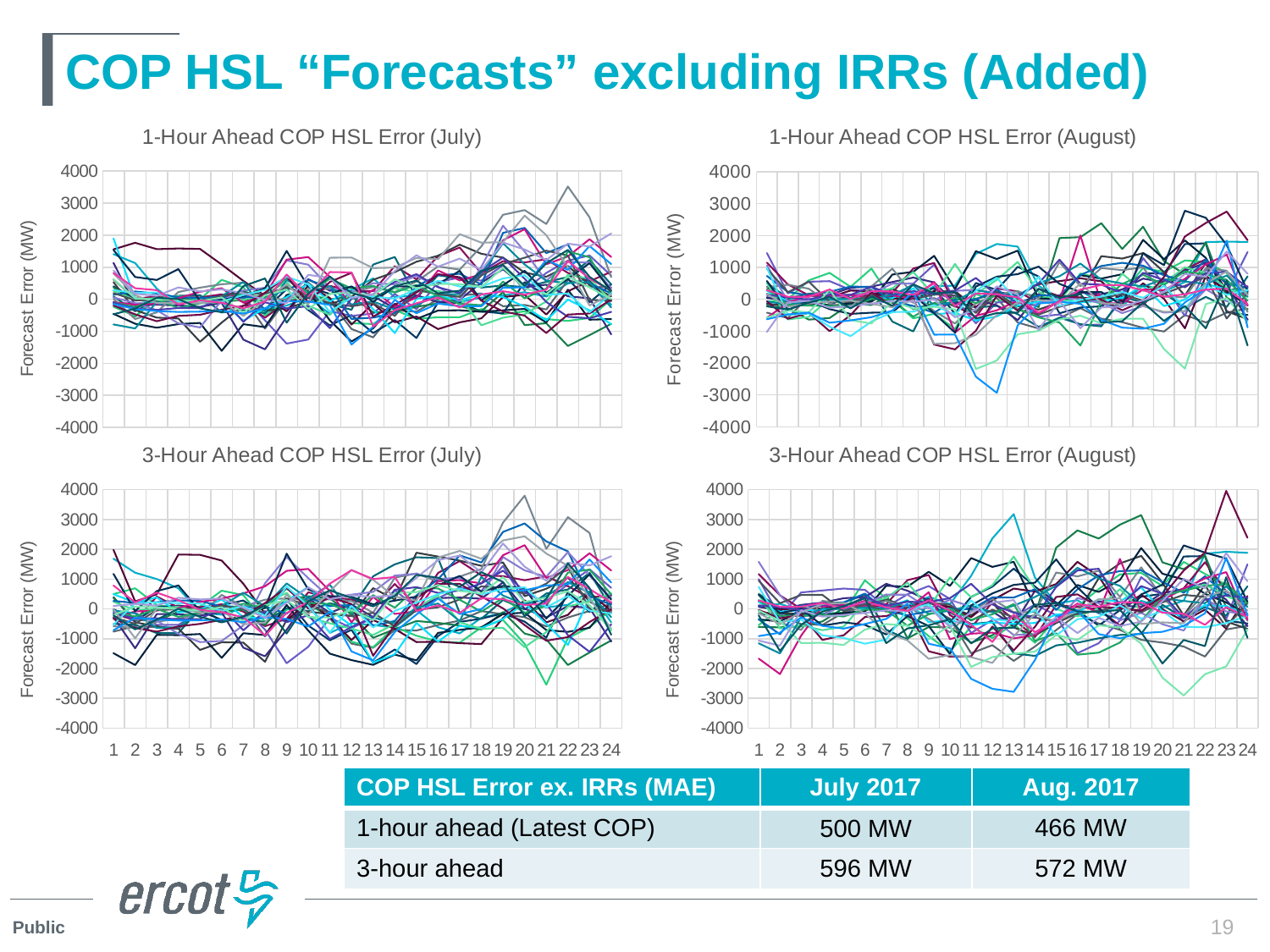

# COP HSL “Forecasts” excluding IRRs (Added)

### Chart: 1-Hour Ahead COP HSL Error (July)

| Category | 8/1/2017 0:00 | 8/2/2017 0:00 | 8/3/2017 0:00 | 8/4/2017 0:00 | 8/5/2017 0:00 | 8/6/2017 0:00 | 8/7/2017 0:00 | 8/8/2017 0:00 | 8/9/2017 0:00 | 8/10/2017 0:00 | 8/11/2017 0:00 | 8/12/2017 0:00 | 8/13/2017 0:00 | 8/14/2017 0:00 | 8/15/2017 0:00 | 8/16/2017 0:00 | 8/17/2017 0:00 | 8/18/2017 0:00 | 8/19/2017 0:00 | 8/20/2017 0:00 | 8/21/2017 0:00 | 8/22/2017 0:00 | 8/23/2017 0:00 | 8/24/2017 0:00 | 8/25/2017 0:00 | 8/26/2017 0:00 | 8/27/2017 0:00 | 8/28/2017 0:00 | 8/29/2017 0:00 | 8/30/2017 0:00 | 8/31/2017 0:00 |
|---|---|---|---|---|---|---|---|---|---|---|---|---|---|---|---|---|---|---|---|---|---|---|---|---|---|---|---|---|---|---|---|
| 1 | 1409.0999999999985 | -75.40000000000873 | -231.60000000000582 | 403.40000000000146 | -122.8999999999869 | 616.7000000000044 | 87.80000000000291 | 532.1000000000204 | 368.29999999998836 | -454.59999999999854 | 1137.0999999999985 | 1558.4000000000015 | 1900.800000000003 | 11.099999999976717 | 264.40000000000873 | 141.39999999999418 | 56.79999999998108 | -92.80000000001746 | -784.599999999984 | 193.2999999999738 | -102.09999999997672 | 1541.9000000000015 | -103.80000000001746 | -192.50000000004366 | 287.90000000000873 | 806.3999999999869 | 626.7999999999956 | -147.1999999999971 | 901.4000000000015 | 822.7000000000044 | -468.3000000000029 |
| 2 | 1131.4000000000087 | -543.0 | -529.4000000000015 | 17.099999999983993 | -132.09999999999127 | 20.400000000001455 | -374.8999999999869 | -336.20000000000437 | -40.299999999995634 | -763.1999999999971 | -199.1999999999971 | 1764.4999999999927 | 11.39999999999418 | -617.9999999999854 | -22.19999999999709 | 242.09999999999854 | -115.39999999999418 | -168.8000000000029 | -911.1999999999971 | -29.999999999992724 | -240.19999999998254 | 694.5 | -295.8000000000029 | -470.69999999997526 | 193.49999999998545 | 124.80000000000291 | 28.499999999992724 | -308.70000000000437 | 174.00000000001455 | 343.1999999999898 | -290.99999999998545 |
| 3 | 332.8000000000029 | 44.19999999998254 | -2.1827872842550278e-11 | 76.19999999998981 | -107.80000000000291 | 81.99999999997817 | 2.3000000000101863 | -573.2000000000044 | 2.1999999999898137 | -886.9000000000233 | -169.70000000000437 | 1565.5999999999985 | -141.50000000000728 | -407.8000000000029 | 41.30000000002474 | 177.09999999999854 | -340.3000000000102 | -142.3999999999869 | -75.19999999999709 | -44.000000000007276 | 0.7999999999810825 | 603.3000000000102 | -332.70000000001164 | -685.7999999999738 | 214.20000000000437 | -117.09999999999854 | -14.5 | -369.20000000000437 | 105.70000000000437 | 284.3000000000029 | 49.199999999989814 |
| 4 | -196.39999999999418 | -48.800000000010186 | -44.29999999998836 | 49.799999999995634 | -109.80000000000291 | 65.29999999999563 | 109.10000000000582 | -599.6999999999898 | -3.6999999999898137 | -773.6999999999825 | -191.10000000000582 | 1586.199999999997 | -81.09999999998399 | 227.19999999998254 | 89.59999999999854 | 65.20000000000437 | -753.1999999999971 | 32.500000000007276 | -27.299999999995634 | -14.700000000018917 | -276.40000000000146 | 943.0 | -272.6000000000131 | -518.9999999999927 | -55.700000000004366 | -118.70000000000437 | -24.799999999995634 | -394.70000000000437 | 370.6999999999971 | -164.69999999998254 | 4.800000000017462 |
| 5 | -266.20000000003347 | -82.30000000001019 | -1.499999999992724 | -18.799999999995634 | -114.19999999999709 | 58.80000000000291 | 127.40000000000146 | -1325.599999999984 | -7.400000000008731 | -737.7000000000116 | -236.90000000000873 | 1571.3000000000102 | 7.200000000004366 | 363.00000000001455 | 8.900000000016007 | 41.80000000001746 | -880.8999999999942 | 234.60000000000582 | -36.900000000001455 | -53.69999999998254 | -125.3999999999869 | -59.299999999995634 | -276.79999999998836 | -484.40000000000146 | -75.0 | -116.80000000000291 | -59.900000000001455 | -386.0999999999767 | 241.90000000000873 | -32.89999999997963 | -282.79999999998836 |
| 6 | 25.40000000000873 | 105.0 | 605.4000000000087 | 124.10000000000582 | -57.59999999999127 | 154.900000000016 | -413.09999999999854 | -727.3999999999942 | -75.29999999999563 | -1608.8999999999942 | -114.30000000001019 | 1084.100000000013 | -82.79999999998836 | 468.70000000000437 | 23.20000000001164 | 79.49999999998545 | -33.20000000001164 | 343.3999999999942 | 96.40000000000146 | 94.2000000000262 | -94.59999999999127 | -18.799999999981083 | 56.10000000000582 | -325.1999999999898 | -69.40000000000146 | -76.80000000000291 | 56.900000000001455 | -354.1999999999898 | 310.2000000000262 | -110.5 | -406.0999999999767 |
| 7 | 212.6999999999898 | 40.200000000004366 | 375.49999999998545 | 269.29999999999563 | 73.00000000000728 | -82.49999999997817 | -335.9999999999782 | -190.99999999999272 | -19.899999999979627 | -776.9000000000015 | -1259.300000000003 | 572.5000000000146 | -670.5000000000146 | 518.9999999999782 | -21.799999999981083 | 61.00000000001455 | 270.3000000000102 | -106.00000000000728 | 543.1000000000131 | 209.70000000000437 | 197.09999999999854 | 100.19999999998254 | -704.8000000000029 | -208.89999999997963 | 131.39999999999418 | -517.8999999999942 | -424.3000000000102 | -446.09999999999854 | 188.20000000001164 | -282.8000000000102 | 411.20000000000437 |
| 8 | -337.90000000000873 | -915.8000000000247 | -507.8000000000029 | -317.00000000001455 | -656.6000000000204 | -575.900000000016 | -435.7000000000262 | -361.7000000000189 | -53.00000000001455 | -869.0999999999985 | -1562.3000000000175 | 108.99999999998545 | -277.8000000000102 | 67.09999999998399 | 164.6999999999971 | 81.00000000000728 | 360.3999999999796 | 120.19999999998981 | -390.9000000000233 | 160.3999999999869 | 23.199999999982538 | 341.7999999999738 | -93.40000000002328 | 207.09999999999854 | 292.7999999999811 | -23.300000000010186 | 120.59999999998399 | -282.0000000000291 | -14.100000000013097 | -72.59999999999127 | 649.0000000000073 |
| 9 | -196.70000000001164 | 1.599999999983993 | -63.40000000002328 | 314.99999999998545 | -1382.1000000000276 | -77.50000000002183 | 105.19999999993888 | -286.0000000000218 | 406.4999999999927 | 135.49999999997817 | -547.6000000000349 | -378.400000000016 | 69.99999999996362 | -24.10000000000582 | 540.0 | 285.9999999999709 | 1212.8999999999724 | 1238.399999999965 | 606.1999999999898 | 368.599999999984 | 670.4999999999709 | 1510.8999999999942 | -288.0000000000364 | 708.8999999999796 | 704.6999999999898 | 467.79999999996653 | 301.7999999999811 | -56.10000000002765 | -121.40000000004511 | 773.2999999999811 | -730.2999999999956 |
| 10 | 56.19999999999709 | 519.3999999999651 | 152.09999999999854 | -335.4000000000524 | -1255.8000000000466 | 36.09999999997672 | 59.69999999999709 | -66.80000000002474 | 89.99999999994179 | 251.59999999997672 | 629.7999999999956 | 429.4999999999782 | 483.5 | 320.89999999997235 | -200.80000000001746 | 601.199999999968 | 1081.1999999999753 | 1318.6999999999825 | 219.99999999998545 | 131.79999999998108 | 191.29999999996653 | 387.0 | -215.60000000003492 | -96.30000000000291 | 465.79999999995925 | -159.1000000000422 | -302.59999999999127 | -74.80000000001019 | 763.699999999968 | 82.79999999998108 | 182.40000000000146 |
| 11 | -454.9000000000451 | -45.400000000037835 | -2.1999999999825377 | -815.8000000000393 | -368.80000000005384 | 419.39999999997235 | -148.60000000002765 | -152.30000000002474 | -6.00000000003638 | -658.0999999999913 | 265.19999999998254 | 41.799999999995634 | -71.7000000000262 | 327.6999999999971 | -487.3999999999942 | 375.8999999999578 | 357.29999999995925 | 697.3999999999651 | 414.8999999999651 | -119.30000000003929 | 640.3999999999505 | 164.29999999995925 | -901.0000000000364 | 539.8999999999796 | -400.5000000000291 | 1299.0 | 169.19999999998254 | -174.10000000000582 | 668.4000000000087 | 851.099999999984 | 708.9999999999854 |
| 12 | 304.29999999998836 | -927.8000000000247 | -746.5999999999913 | -492.5000000000291 | -519.5000000000146 | 258.79999999998836 | -328.8000000000393 | 70.29999999998836 | 87.99999999996362 | -1318.700000000019 | 393.29999999996653 | -788.5999999999985 | 316.59999999996217 | 225.69999999996799 | 213.39999999996508 | -612.9000000000451 | 215.39999999995052 | -210.7000000000262 | -161.50000000002183 | -216.20000000000437 | 339.09999999996944 | 399.39999999997235 | 17.69999999996071 | 829.3999999999796 | 61.39999999997235 | 1304.399999999987 | 212.69999999998254 | -1412.0000000000218 | 40.29999999995198 | 839.9999999999636 | 200.49999999998545 |
| 13 | 650.3999999999724 | -1188.8000000000102 | -773.2000000000262 | -1054.100000000035 | -445.6000000000349 | 257.79999999996653 | 1084.899999999987 | 609.3999999999869 | -408.5000000000364 | -904.900000000016 | 101.99999999997817 | -133.20000000001164 | -307.6000000000349 | 382.59999999999854 | 68.79999999995925 | -573.300000000032 | 501.1999999999607 | 298.1000000000131 | -69.6000000000422 | -118.6000000000131 | 414.89999999997235 | -79.20000000001892 | 158.49999999994907 | -542.0000000000146 | 81.19999999994616 | 973.7999999999884 | 126.59999999995489 | -862.0000000000437 | 148.400000000016 | -850.2000000000553 | 11.999999999985448 |
| 14 | 67.89999999997963 | -343.2000000000189 | -332.80000000002474 | -649.6999999999825 | 165.59999999996944 | 1036.2000000000116 | 1320.199999999968 | 848.2999999999447 | -376.5000000000364 | -141.70000000000437 | -288.300000000032 | -716.5000000000291 | -1055.5 | 228.79999999998836 | 342.3999999999869 | -432.900000000016 | 469.19999999995343 | -241.99999999999272 | -324.1000000000204 | -518.7000000000262 | 208.3999999999578 | 400.69999999997526 | 541.9999999999709 | -172.69999999996799 | 19.79999999996653 | 990.0999999999767 | 623.4999999999709 | -21.699999999982538 | 881.0 | -341.300000000032 | 410.7999999999811 |
| 15 | 117.2999999999738 | -387.6000000000131 | -614.6000000000349 | -1208.1000000000276 | -310.8000000000102 | 620.0999999999549 | 36.39999999997963 | 1173.6999999999898 | -235.40000000003056 | -612.5000000000218 | 123.7999999999738 | -538.4999999999927 | 12.999999999941792 | 554.1999999999753 | 227.99999999996362 | 410.09999999996944 | 726.6999999999825 | 52.799999999995634 | -182.29999999998836 | 294.8999999999942 | 449.3999999999869 | 406.2999999999738 | 785.0999999999913 | 209.4999999999709 | 307.7999999999738 | 1291.4999999999782 | 345.99999999995634 | -435.2000000000262 | 1373.9999999999927 | -124.90000000001601 | 581.2999999999447 |
| 16 | -67.89999999999418 | 1.0999999999985448 | -561.0000000000218 | -101.10000000002037 | 536.2999999999593 | 1348.9000000000015 | 750.1000000000204 | 1361.0000000000146 | -129.90000000000146 | -351.30000000001746 | -95.20000000001164 | -930.6000000000058 | 113.59999999995489 | 1025.2000000000044 | 265.30000000001746 | 744.7999999999811 | 398.0999999999476 | 900.7999999999665 | 136.9999999999709 | 153.89999999996508 | 92.89999999997963 | 469.6999999999971 | 374.7999999999811 | 784.6999999999607 | 573.099999999984 | 1253.5 | 476.80000000001746 | -132.1999999999971 | 1019.0999999999913 | 57.09999999997672 | 187.90000000000146 |
| 17 | -85.30000000000291 | 111.19999999998981 | -561.0000000000146 | -111.20000000001892 | 678.4999999999927 | 1616.1999999999825 | 646.4000000000087 | 1705.5000000000073 | -216.59999999999127 | -343.20000000001164 | -11.700000000011642 | -719.099999999984 | -35.000000000029104 | 927.7000000000189 | 76.99999999996362 | 798.2999999999738 | -53.900000000001455 | 588.0000000000146 | 167.2000000000262 | 74.0 | -144.90000000000146 | 889.5000000000146 | 191.1000000000131 | 688.4999999999782 | 398.0999999999767 | 2034.0999999999767 | 471.7000000000262 | -211.4999999999418 | 1271.3000000000247 | -255.1999999999971 | 266.20000000001164 |
| 18 | 50.20000000001892 | 181.599999999984 | -306.6000000000131 | -380.79999999999563 | 579.7000000000407 | 811.8999999999796 | 366.0000000000073 | 1420.7999999999884 | -371.5000000000073 | -390.59999999999127 | 518.0 | -594.8000000000029 | 157.80000000002474 | 1650.3999999999942 | -811.1999999999825 | 464.3999999999869 | 1016.2999999999956 | 778.0000000000291 | 818.6000000000058 | 742.0000000000291 | -182.60000000000582 | -40.0 | 858.0000000000146 | -42.59999999998399 | 397.40000000000873 | 1768.3000000000175 | 388.2000000000262 | -217.69999999996799 | 914.4000000000306 | 150.1000000000131 | 891.2000000000044 |
| 19 | 122.80000000002474 | -216.90000000000146 | -462.70000000000437 | -438.9999999999636 | 1064.7999999999884 | 1190.3999999999942 | 431.00000000001455 | 1303.4999999999854 | 222.29999999999563 | -345.20000000001164 | 939.7000000000116 | 69.20000000006257 | 70.09999999996944 | 2638.0999999999767 | -574.7000000000335 | 2073.4000000000015 | 2298.2000000000044 | 1842.6999999999898 | 1750.800000000003 | 1107.0 | 551.6999999999825 | 436.6999999999971 | 1301.1999999999825 | -380.300000000032 | 648.5 | 1785.5 | 982.8000000000175 | 360.1000000000204 | 1773.599999999984 | 249.8000000000029 | 1071.4000000000233 |
| 20 | 222.1000000000131 | -177.49999999999272 | -377.9999999999709 | 534.8000000000102 | 278.5000000000873 | 1150.900000000016 | 379.99999999998545 | 834.3000000000029 | -805.5999999999985 | -299.6999999999898 | 382.0000000000218 | 138.80000000001746 | -230.39999999999418 | 2785.0000000000073 | -470.20000000001164 | 2227.700000000026 | 1489.3999999999942 | 2188.300000000003 | 1088.5 | 1299.0000000000073 | 32.09999999996944 | 890.4000000000233 | 639.599999999984 | -510.0 | 750.400000000016 | 2612.4000000000306 | 337.4000000000524 | 374.20000000001164 | 1553.900000000016 | 147.50000000000728 | 419.70000000000437 |
| 21 | 83.00000000002183 | -318.599999999984 | -619.8999999999869 | 116.40000000000146 | 824.3000000000247 | 1250.5 | 543.0000000000146 | 702.7000000000262 | -748.3999999999796 | -726.6999999999898 | 454.3000000000102 | -475.9999999999927 | -659.9999999999709 | 2351.199999999968 | -65.50000000001455 | 1441.4000000000087 | 576.7000000000116 | 1093.200000000019 | 572.4000000000233 | 1517.500000000029 | 332.40000000000873 | 201.70000000000437 | -82.79999999999563 | -1051.2999999999884 | 136.60000000000582 | 2001.4000000000233 | 160.60000000002765 | 1229.100000000013 | 1224.3000000000102 | 297.59999999999854 | 1125.4000000000233 |
| 22 | 494.79999999999563 | 600.6000000000058 | -674.2000000000044 | 643.7000000000116 | 1207.100000000013 | 823.4000000000378 | 691.7999999999956 | 1040.900000000016 | -1456.7000000000116 | 299.79999999999563 | 93.30000000001746 | 250.40000000002328 | -8.099999999976717 | 3520.0000000000146 | 764.5000000000146 | 1713.2000000000044 | 1168.2000000000044 | 1338.6000000000276 | 505.40000000003056 | 1364.600000000013 | 1495.4000000000306 | 634.7999999999956 | -548.0999999999913 | -478.59999999999854 | 179.89999999999418 | 1002.7000000000116 | 704.7000000000044 | 920.9000000000378 | 1737.2000000000116 | 1196.699999999997 | 1540.8000000000102 |
| 23 | 631.3000000000029 | 392.59999999999127 | -584.4999999999927 | -96.89999999997963 | 1368.9000000000306 | 562.8000000000175 | 1226.5000000000073 | 447.90000000003783 | -1119.1000000000204 | -637.3999999999942 | 31.000000000007276 | 564.1000000000204 | -346.59999999999127 | 2558.699999999997 | 643.5999999999913 | 498.3999999999942 | 1145.4000000000306 | 1875.7000000000044 | 531.7999999999884 | -21.999999999992724 | 1312.200000000048 | 1127.700000000019 | -593.7999999999738 | -442.1999999999971 | -405.599999999984 | -193.79999999999563 | 369.9999999999927 | 1661.6000000000204 | 1649.6000000000276 | 643.400000000016 | 699.1000000000276 |
| 24 | -173.3999999999869 | 372.70000000001164 | 3.8999999999869033 | 467.79999999999563 | 737.4000000000087 | 858.2999999999811 | 462.70000000001164 | 91.29999999998108 | -766.3999999999942 | -618.4000000000015 | -1095.3999999999942 | -61.400000000001455 | -775.5999999999913 | 688.7999999999956 | -46.90000000001601 | 183.59999999996217 | 336.09999999999854 | 1323.6999999999607 | -256.70000000001164 | -42.40000000000873 | 164.00000000001455 | 270.0000000000073 | -393.29999999999563 | -6.999999999992724 | 177.09999999999854 | 144.70000000001164 | 8.700000000004366 | 1099.7000000000116 | 2052.9999999999854 | 270.19999999998254 | 255.20000000001892 |

### Chart: 1-Hour Ahead COP HSL Error (August)

| Category | 8/1/2017 0:00 | 8/2/2017 0:00 | 8/3/2017 0:00 | 8/4/2017 0:00 | 8/5/2017 0:00 | 8/6/2017 0:00 | 8/7/2017 0:00 | 8/8/2017 0:00 | 8/9/2017 0:00 | 8/10/2017 0:00 | 8/11/2017 0:00 | 8/12/2017 0:00 | 8/13/2017 0:00 | 8/14/2017 0:00 | 8/15/2017 0:00 | 8/16/2017 0:00 | 8/17/2017 0:00 | 8/18/2017 0:00 | 8/19/2017 0:00 | 8/20/2017 0:00 | 8/21/2017 0:00 | 8/22/2017 0:00 | 8/23/2017 0:00 | 8/24/2017 0:00 | 8/25/2017 0:00 | 8/26/2017 0:00 | 8/27/2017 0:00 | 8/28/2017 0:00 | 8/29/2017 0:00 | 8/30/2017 0:00 | 8/31/2017 0:00 |
|---|---|---|---|---|---|---|---|---|---|---|---|---|---|---|---|---|---|---|---|---|---|---|---|---|---|---|---|---|---|---|---|
| 1 | 175.90000000000873 | -421.400000000016 | -82.20000000001164 | -137.70000000001164 | 1450.2999999999884 | 1151.4000000000087 | 511.6000000000058 | -156.69999999998254 | -205.30000000001746 | 39.499999999992724 | 64.5 | 391.6999999999971 | 267.0000000000073 | 379.4000000000233 | 511.0000000000073 | 730.6000000000131 | 1063.699999999968 | -581.1000000000058 | -64.79999999998836 | 963.6000000000058 | 320.8999999999942 | 572.5 | 133.70000000001164 | -63.5 | 984.5999999999913 | 167.29999999998836 | -578.3999999999869 | -625.4999999999927 | -1021.6000000000058 | 285.90000000000146 | -223.39999999999418 |
| 2 | -12.0 | -588.1000000000131 | -2.3999999999869033 | -223.89999999996508 | 184.1000000000131 | 465.40000000000146 | 32.50000000001455 | -186.3999999999869 | -284.70000000000437 | -35.39999999999418 | -64.49999999999272 | -28.799999999995634 | -53.500000000007276 | 456.1999999999971 | -632.6999999999971 | 228.29999999999563 | -57.000000000029104 | -108.19999999999709 | -169.00000000000728 | 220.00000000000728 | -174.6999999999898 | -347.79999999998836 | 68.00000000002183 | -613.8999999999942 | -490.20000000001164 | -235.50000000001455 | -349.3999999999942 | -476.1999999999971 | -99.59999999999127 | 79.79999999999563 | -322.2999999999811 |
| 3 | -56.299999999995634 | 101.09999999999127 | 592.5999999999985 | -131.20000000001164 | 550.4000000000087 | 125.10000000000582 | 171.3000000000029 | -172.79999999998836 | -639.1000000000058 | -25.999999999978172 | -45.39999999999418 | -128.90000000000873 | -21.600000000013097 | 330.8999999999869 | -552.9999999999709 | 125.29999999999563 | 15.999999999992724 | 128.50000000000728 | -65.80000000000291 | 555.7000000000044 | -199.29999999998836 | -40.999999999992724 | -15.399999999986903 | -426.09999999999854 | -444.2000000000189 | -131.3000000000102 | -416.6999999999971 | -419.29999999998836 | -47.60000000000582 | 75.19999999999709 | -108.00000000000728 |
| 4 | -4.799999999995634 | 60.29999999998108 | 830.2000000000044 | -182.6999999999971 | 567.6999999999898 | 90.50000000000728 | 219.59999999999854 | -185.40000000000146 | -586.7000000000262 | -200.900000000016 | 142.1999999999898 | 63.40000000001601 | -20.400000000001455 | -135.20000000000437 | 25.70000000001164 | 234.40000000000146 | 53.19999999998254 | 109.49999999998545 | 0.3999999999869033 | -81.8999999999869 | -207.1999999999971 | -310.00000000001455 | 151.80000000001746 | -1001.7000000000116 | -860.0999999999985 | -74.80000000000291 | 299.8000000000029 | -735.2000000000044 | -267.30000000001746 | 306.0 | 73.89999999999418 |
| 5 | 5.900000000001455 | -126.5 | 389.59999999999127 | 133.0 | 295.8000000000102 | 38.699999999989814 | 41.000000000007276 | -168.2999999999738 | -139.00000000000728 | -120.49999999997817 | 361.1999999999971 | 273.1000000000131 | 13.900000000001455 | -252.30000000001746 | 144.6999999999898 | 400.30000000002474 | 133.5 | 136.09999999999854 | 13.80000000000291 | -81.00000000000728 | -231.1999999999898 | -458.5000000000073 | 137.3000000000029 | -497.2000000000189 | -1156.1999999999898 | -45.400000000001455 | -652.1999999999898 | -662.3999999999869 | -214.59999999999127 | 11.499999999992724 | -285.09999999999854 |
| 6 | 2.8999999999941792 | 68.19999999998981 | 962.9000000000087 | 149.09999999999854 | 248.99999999999272 | 157.70000000000437 | 295.8999999999942 | -76.20000000001164 | -178.6999999999971 | -61.09999999999127 | 397.29999999998836 | 235.400000000016 | 25.300000000010186 | 402.0000000000073 | 231.40000000000146 | 385.1000000000058 | 181.90000000000146 | 43.799999999995634 | 31.200000000004366 | 142.10000000000582 | 9.80000000000291 | -420.9999999999636 | 395.20000000001164 | 216.59999999999854 | -698.400000000016 | -146.00000000001455 | -761.0 | -562.5999999999985 | -135.59999999999854 | 258.2999999999811 | 88.09999999999127 |
| 7 | 144.6999999999898 | 349.0000000000073 | -20.799999999995634 | 87.5 | 12.200000000004366 | 202.00000000000728 | -699.6999999999971 | 327.90000000000146 | 153.6000000000131 | 776.400000000016 | 542.3000000000029 | 25.000000000007276 | 31.400000000001455 | 961.3000000000029 | 335.80000000002474 | -60.400000000001455 | 488.00000000001455 | 118.90000000001601 | 135.6999999999898 | -112.09999999999127 | -20.80000000000291 | -409.4999999999927 | 129.90000000000146 | -223.39999999999418 | -401.7000000000262 | -249.20000000001892 | -53.89999999999418 | -352.90000000000146 | -50.30000000000291 | 247.1999999999898 | -202.3000000000029 |
| 8 | 52.70000000001164 | -107.40000000002328 | -598.3000000000102 | 81.59999999998399 | 489.4999999999636 | 966.8000000000029 | -1008.6999999999898 | 18.200000000004366 | -313.10000000002765 | 863.0999999999913 | 680.4999999999854 | -2.900000000016007 | 343.0000000000073 | 138.29999999998836 | 858.3999999999869 | -208.5 | 496.7000000000189 | 26.69999999999709 | 444.6999999999898 | 1.2999999999738066 | -546.9000000000015 | 148.5 | 253.59999999999854 | 15.80000000000291 | -388.599999999984 | -21.100000000013097 | -293.1000000000058 | 223.6999999999898 | -78.80000000000291 | 137.09999999999127 | 466.49999999998545 |
| 9 | 408.89999999997235 | 36.90000000000873 | -456.7000000000189 | 356.19999999997526 | 1088.2999999999884 | 1139.499999999971 | 281.69999999998254 | 234.69999999998254 | -120.40000000004511 | 1362.4999999999927 | 529.6999999999898 | 258.69999999997526 | -466.20000000003347 | -368.9000000000233 | 120.7999999999738 | -424.6000000000204 | -23.500000000021828 | 541.9999999999709 | -202.40000000000146 | 153.29999999998836 | -155.20000000003347 | -440.70000000001164 | 163.3999999999578 | -1420.6000000000204 | -183.40000000002328 | -1399.4000000000087 | -237.20000000001892 | -1109.9000000000233 | -6.400000000016007 | 495.49999999998545 | 186.60000000000582 |
| 10 | 426.70000000001164 | -230.5000000000291 | -931.3000000000102 | -458.5 | -15.70000000003347 | -198.90000000003056 | -65.1000000000131 | 260.30000000002474 | -168.90000000003056 | 322.2999999999738 | -126.19999999999709 | 202.2999999999738 | -426.1000000000131 | -761.4000000000233 | 1109.4999999999854 | -4.000000000007276 | 263.599999999984 | -1044.7000000000262 | -63.800000000032014 | 116.69999999998981 | 47.79999999997381 | -1045.5000000000218 | 273.19999999995343 | -1571.8999999999942 | -495.300000000032 | -1378.800000000003 | -317.900000000016 | -1106.0999999999985 | -563.5000000000291 | -207.400000000016 | 224.2999999999738 |
| 11 | 1426.4999999999636 | -356.6000000000422 | 164.69999999996799 | 510.7999999999738 | -753.9000000000233 | -555.800000000032 | -258.800000000032 | -277.7000000000262 | 19.99999999996362 | 1509.9999999999854 | -20.200000000018917 | -242.10000000002037 | -664.5000000000218 | -133.10000000000582 | 161.50000000000728 | -12.099999999998545 | 294.19999999998254 | -518.2000000000335 | 288.19999999997526 | -429.80000000004657 | -116.70000000003347 | 398.59999999999127 | 667.0999999999767 | -987.8000000000247 | 271.299999999952 | -1110.400000000016 | -2187.100000000006 | -2428.300000000003 | -319.0000000000218 | 180.39999999996508 | -607.6000000000276 |
| 12 | 1736.4999999999782 | 44.19999999998254 | -97.80000000001746 | 291.4999999999636 | -104.00000000006548 | 334.5999999999767 | -206.70000000003347 | 171.79999999999563 | 154.59999999996217 | 1264.0999999999985 | -189.60000000002765 | 227.39999999997235 | -539.1000000000204 | 148.19999999996799 | 608.8999999999432 | 307.7999999999447 | 195.6999999999607 | -344.9000000000451 | 169.3999999999578 | 242.4999999999709 | 120.79999999995198 | 708.7999999999811 | 125.39999999995052 | 123.09999999995489 | 675.6000000000131 | -492.3000000000102 | -1920.0000000000146 | -2935.6000000000276 | 405.89999999997235 | 158.09999999996217 | -431.3000000000102 |
| 13 | 1652.7999999999738 | -730.3000000000029 | 192.8999999999578 | 1019.9999999999782 | -30.10000000002765 | 249.99999999997817 | -467.9000000000451 | -220.8000000000393 | 11.899999999979627 | 1527.0999999999694 | -655.3000000000029 | 119.40000000000146 | -197.00000000002183 | 253.19999999997526 | 1172.1999999999898 | -134.70000000000437 | -337.1000000000204 | -42.20000000001892 | 111.79999999998836 | -327.90000000003056 | -311.30000000004657 | 789.7000000000116 | 83.4999999999709 | -358.10000000002765 | -83.10000000005675 | -104.70000000001892 | -1097.6000000000276 | -819.7000000000189 | 151.99999999999272 | 55.89999999997235 | -418.5000000000073 |
| 14 | 422.79999999998836 | -916.7000000000189 | 100.8999999999578 | 713.6999999999898 | -546.8000000000029 | -117.90000000003056 | -865.6000000000276 | -321.40000000000146 | -247.5 | 8.599999999991269 | 164.69999999998254 | 472.40000000000146 | -77.00000000002183 | 28.499999999985448 | 240.60000000000582 | 126.89999999997235 | -129.59999999999854 | -461.50000000001455 | 506.9999999999782 | -482.4000000000451 | -568.2000000000407 | 1026.399999999965 | 496.7999999999447 | 325.80000000002474 | 703.5999999999622 | -18.29999999998836 | -991.5000000000146 | -133.00000000000728 | -954.5000000000146 | -418.6000000000422 | 326.69999999998254 |
| 15 | 13.699999999967986 | -588.300000000032 | -61.199999999989814 | -438.3000000000029 | -477.80000000002474 | -86.80000000002474 | -575.4000000000233 | -100.19999999999709 | 1921.1999999999534 | 38.399999999965075 | 35.0 | 570.3999999999796 | -7.000000000029104 | 1165.399999999987 | -96.70000000003347 | 117.3999999999578 | 57.99999999996362 | -49.700000000040745 | 723.1000000000058 | -237.30000000001746 | -731.900000000016 | 482.79999999998836 | 1245.4999999999854 | 93.50000000000728 | -211.400000000016 | -109.70000000001164 | -636.2000000000044 | -80.60000000002765 | -60.00000000001455 | -61.60000000004948 | 44.59999999994761 |
| 16 | 287.99999999998545 | -280.7000000000262 | 809.5000000000218 | -258.3000000000102 | -810.2000000000262 | 240.1999999999607 | -781.0 | 163.29999999996653 | 1950.2999999999738 | 754.4000000000015 | 211.90000000000873 | 659.6999999999753 | -98.70000000001164 | 408.00000000001455 | 59.699999999967986 | 763.2999999999665 | -2.900000000030559 | 2006.0999999999622 | 1121.5999999999767 | -66.70000000001892 | -1450.5000000000073 | 222.80000000001746 | 488.4999999999709 | 59.19999999998254 | -18.80000000002474 | 495.400000000016 | -516.900000000016 | -141.70000000001164 | -907.1000000000131 | 302.4999999999782 | 173.79999999999563 |
| 17 | -158.80000000002474 | -606.7000000000116 | 650.3999999999578 | -222.20000000001164 | -793.1999999999753 | 80.5 | -850.8000000000175 | 1353.3000000000102 | 2385.599999999984 | 648.6000000000058 | 159.50000000001455 | 563.3000000000102 | -51.300000000010186 | 980.6999999999753 | -148.1999999999898 | 1045.1999999999898 | -107.19999999998254 | -129.39999999999418 | 613.2999999999593 | 37.69999999999709 | -68.5 | 228.30000000001746 | 458.1000000000131 | -10.099999999983993 | 83.79999999998108 | -122.09999999999127 | -756.4000000000015 | -646.5 | -256.1999999999971 | 449.6999999999607 | -729.5000000000146 |
| 18 | -240.6999999999898 | -718.4000000000378 | 203.69999999996799 | 142.3000000000102 | -12.099999999969441 | -30.90000000000873 | 82.99999999998545 | 1278.599999999984 | 1579.600000000013 | 788.400000000016 | 307.49999999998545 | -81.90000000003056 | 43.80000000001746 | 915.5999999999694 | 805.5000000000073 | 1144.300000000003 | -435.59999999999854 | -123.30000000001746 | 494.09999999999854 | 157.3000000000029 | 480.7000000000189 | -189.89999999996508 | 198.79999999999563 | -345.3000000000393 | 229.09999999999127 | -161.89999999999418 | -606.7999999999956 | -888.9999999999927 | -226.1999999999971 | 441.79999999998836 | -688.8999999999869 |
| 19 | 468.099999999984 | -894.3000000000175 | 982.7999999999738 | 821.1000000000131 | 1292.9000000000233 | -185.99999999998545 | -103.89999999997963 | 1448.899999999965 | 2274.80000000001 | 1862.4999999999782 | 648.4000000000015 | 500.2999999999738 | 425.7000000000189 | 1002.5999999999985 | 260.30000000001746 | 1053.7999999999738 | -211.29999999998836 | 306.1999999999971 | 399.69999999997526 | -44.69999999999709 | 769.0999999999767 | 1452.699999999997 | 828.4999999999927 | -56.30000000002474 | 46.09999999998399 | -214.00000000000728 | -610.7999999999884 | -924.3999999999942 | -35.30000000002474 | 282.4999999999927 | -99.00000000000728 |
| 20 | 243.30000000002474 | -1011.4000000000015 | 864.0999999999913 | 805.6999999999898 | 463.1999999999971 | 553.6999999999971 | 195.00000000002183 | 852.7999999999884 | 1198.5999999999913 | 1257.100000000013 | 533.1999999999971 | 14.500000000029104 | -212.6999999999898 | 80.40000000000873 | 505.5000000000218 | 751.6000000000131 | -418.90000000005966 | 287.099999999984 | 629.8999999999942 | 177.3999999999869 | 453.59999999999854 | 1074.5 | 601.9000000000233 | 700.8999999999869 | 421.3000000000029 | -393.59999999999854 | -1559.599999999984 | -768.9000000000015 | 229.79999999998836 | 81.50000000000728 | -680.1999999999825 |
| 21 | 542.3000000000029 | -495.0000000000291 | 1219.0000000000218 | 1732.800000000032 | -522.599999999984 | 941.6000000000204 | -274.1000000000131 | 114.40000000000146 | 787.8999999999869 | 1847.9000000000015 | 898.3000000000029 | -911.1000000000131 | -10.999999999985448 | 63.1000000000131 | 1002.3000000000029 | 573.8000000000029 | -375.5999999999767 | 639.9000000000378 | 556.400000000016 | 419.70000000004075 | 871.7000000000116 | 2778.500000000022 | 373.80000000001746 | 1968.8999999999942 | -287.3999999999942 | -371.59999999999854 | -2174.9000000000015 | -98.20000000001164 | 798.2999999999884 | 156.70000000000437 | -212.19999999996799 |
| 22 | 1795.0 | -725.9999999999709 | 1174.0000000000073 | 1756.9000000000015 | 951.5000000000073 | 1254.3000000000538 | 76.20000000001164 | 1142.3999999999724 | 1786.4000000000233 | 1300.4000000000306 | 1149.2000000000116 | 733.1999999999898 | 478.20000000000437 | 973.7000000000262 | 830.2000000000335 | 1250.6999999999753 | 315.0000000000218 | 1094.6000000000204 | 482.5000000000073 | 710.2000000000407 | 785.1999999999898 | 2556.600000000013 | 820.1999999999825 | 2394.699999999997 | 435.4999999999927 | 498.900000000016 | -150.6999999999898 | 321.80000000002474 | 705.5000000000218 | 304.19999999998254 | -911.4999999999636 |
| 23 | 1809.6000000000058 | -417.70000000001164 | 825.3999999999724 | -409.0000000000291 | 186.50000000001455 | 279.6000000000058 | -241.70000000001892 | -376.0000000000218 | 48.799999999995634 | 230.20000000004075 | 469.29999999999563 | 262.7000000000189 | 316.10000000002765 | 899.5000000000073 | 355.09999999999854 | 492.20000000001164 | -63.89999999999418 | 1401.1000000000058 | 744.5000000000218 | -603.6999999999825 | 612.3000000000175 | 1703.0 | 866.2000000000335 | 2751.5999999999694 | 138.1999999999971 | 873.2000000000262 | 30.5 | 1842.3000000000393 | 1498.0 | 333.5000000000291 | 594.4000000000233 |
| 24 | 1799.2000000000044 | -293.09999999999854 | 173.20000000000437 | -491.59999999999127 | 1484.6000000000058 | 244.49999999999272 | 718.7000000000044 | -625.1000000000276 | -326.6000000000204 | -184.10000000000582 | -646.4999999999854 | 406.59999999999127 | 233.30000000002474 | -396.9999999999782 | 69.29999999998836 | 354.300000000032 | -191.0 | -200.29999999999563 | 84.70000000001164 | 202.90000000000146 | -46.19999999999709 | 257.7000000000189 | 373.0 | 1852.8000000000102 | 291.19999999998254 | 128.8000000000029 | -707.9000000000015 | -882.0999999999985 | 803.9999999999927 | -156.1000000000131 | -1448.4999999999854 |

### Chart: 3-Hour Ahead COP HSL Error (July)

| Category | 8/1/2017 0:00 | 8/2/2017 0:00 | 8/3/2017 0:00 | 8/4/2017 0:00 | 8/5/2017 0:00 | 8/6/2017 0:00 | 8/7/2017 0:00 | 8/8/2017 0:00 | 8/9/2017 0:00 | 8/10/2017 0:00 | 8/11/2017 0:00 | 8/12/2017 0:00 | 8/13/2017 0:00 | 8/14/2017 0:00 | 8/15/2017 0:00 | 8/16/2017 0:00 | 8/17/2017 0:00 | 8/18/2017 0:00 | 8/19/2017 0:00 | 8/20/2017 0:00 | 8/21/2017 0:00 | 8/22/2017 0:00 | 8/23/2017 0:00 | 8/24/2017 0:00 | 8/25/2017 0:00 | 8/26/2017 0:00 | 8/27/2017 0:00 | 8/28/2017 0:00 | 8/29/2017 0:00 | 8/30/2017 0:00 | 8/31/2017 0:00 |
|---|---|---|---|---|---|---|---|---|---|---|---|---|---|---|---|---|---|---|---|---|---|---|---|---|---|---|---|---|---|---|---|
| 1 | 1684.1000000000058 | -763.4000000000087 | 497.3999999999942 | -8.599999999998545 | -130.8999999999869 | -145.79999999999563 | -502.0 | 395.20000000003347 | 359.79999999999563 | -1486.9000000000087 | -280.90000000000873 | 1982.8999999999942 | 494.09999999999127 | -583.1000000000276 | 241.400000000016 | 268.40000000000873 | -84.20000000001892 | -303.900000000016 | -49.59999999998399 | -279.70000000003347 | -142.099999999984 | 1172.8999999999942 | -153.8000000000102 | -331.50000000005093 | -530.099999999984 | -11.600000000013097 | -205.1999999999971 | -715.2000000000044 | 98.40000000000873 | 784.9000000000087 | -218.1999999999971 |
| 2 | 1214.4000000000087 | -578.0 | 692.5999999999985 | -408.900000000016 | -132.09999999999127 | -388.6000000000131 | -529.8999999999869 | -453.0999999999767 | -367.8000000000029 | -1883.9999999999782 | -1320.199999999997 | 250.99999999999272 | 210.39999999999418 | -635.3999999999942 | -43.69999999999709 | 199.10000000000582 | -349.79999999998836 | -83.80000000001019 | -150.59999999999854 | -499.9999999999927 | -251.1999999999898 | -71.4999999999709 | -320.8000000000029 | -640.6999999999825 | 196.5 | -985.1999999999971 | 75.50000000000728 | -299.6999999999971 | 166.00000000000728 | 218.1999999999971 | -687.599999999984 |
| 3 | 1002.8000000000029 | -619.8000000000175 | 124.99999999997817 | 61.199999999989814 | -533.8000000000029 | 413.9999999999782 | -812.6999999999898 | -585.1999999999825 | -406.8000000000102 | -871.900000000016 | -173.20000000000437 | 492.6000000000058 | 385.0000000000073 | -431.70000000000437 | 14.800000000024738 | 224.099999999984 | -394.5 | -57.39999999999418 | -635.6000000000058 | -41.000000000007276 | 0.4999999999854481 | 597.8000000000029 | -313.70000000000437 | -763.2999999999811 | 214.20000000000437 | 11.900000000008731 | 55.5 | -355.1999999999971 | 108.20000000000437 | 548.2999999999956 | -363.80000000001746 |
| 4 | 692.6000000000131 | -672.8000000000029 | 22.70000000001164 | 109.79999999999563 | -535.8000000000029 | 44.30000000000291 | -812.8999999999942 | -661.7000000000044 | -92.90000000000146 | -880.6999999999825 | -180.70000000001164 | 1825.6999999999898 | -120.60000000000582 | -322.8000000000029 | 72.60000000000582 | 285.20000000000437 | -834.2000000000044 | 32.500000000007276 | -614.2999999999884 | -10.700000000018917 | -267.70000000000437 | 787.4999999999709 | -345.6000000000131 | -586.5 | 193.29999999999563 | 12.299999999988358 | -13.80000000000291 | -389.6999999999898 | 373.20000000000437 | 290.30000000002474 | 4.800000000024738 |
| 5 | -120.20000000003347 | -79.30000000001019 | 78.50000000000728 | 41.200000000004366 | -99.19999999999709 | 58.80000000000291 | 20.400000000001455 | -1375.5999999999913 | -21.400000000001455 | -842.7000000000116 | -225.20000000001164 | 1813.3000000000175 | -27.799999999995634 | -180.69999999997526 | -109.09999999999127 | 267.80000000002474 | -1112.899999999987 | 234.60000000002037 | -36.900000000001455 | -38.699999999989814 | -125.3999999999869 | -74.29999999999563 | -343.79999999999563 | -502.40000000000146 | 178.00000000001455 | -121.80000000001019 | -56.900000000001455 | -383.09999999999854 | 316.900000000016 | -32.8999999999869 | -267.79999999998836 |
| 6 | -194.59999999999127 | 105.0 | 611.4000000000087 | 124.10000000000582 | -68.59999999999127 | 154.90000000000873 | -401.09999999999854 | -1117.7999999999956 | -89.30000000000291 | -1641.8999999999942 | -116.30000000000291 | 1623.0999999999985 | 313.2000000000189 | 468.70000000001164 | -21.79999999998836 | 74.49999999997817 | -1076.199999999997 | 343.3999999999942 | 96.40000000000146 | 107.2000000000262 | -114.09999999998399 | -368.2999999999811 | 41.10000000000582 | -367.1999999999898 | -69.3999999999869 | -76.79999999999563 | 56.90000000001601 | -354.1999999999971 | 346.20000000001164 | -110.49999999999272 | -452.09999999999127 |
| 7 | 13.699999999989814 | 48.200000000004366 | 464.49999999998545 | 282.29999999999563 | 47.000000000007276 | -91.49999999997817 | -323.9999999999782 | -1131.4000000000015 | -19.899999999986903 | -816.9000000000015 | -1301.3000000000175 | 845.5000000000073 | -274.5000000000073 | 77.99999999997817 | 19.200000000018917 | 53.0 | -553.6999999999898 | 521.9999999999927 | 545.0999999999985 | -5.30000000000291 | 177.60000000000582 | -249.3000000000029 | -719.8000000000029 | -252.89999999997235 | 86.39999999999418 | -517.8999999999942 | -417.3000000000029 | -446.09999999999127 | 37.19999999999709 | -282.8000000000102 | -263.79999999999563 |
| 8 | -191.90000000000873 | -922.8000000000247 | -436.8000000000029 | -210.3000000000102 | -695.6000000000204 | -579.900000000016 | -439.2000000000189 | -1773.0999999999985 | -547.0000000000291 | -877.0999999999913 | -1588.2000000000116 | -159.00000000001455 | -311.30000000001746 | 308.8999999999869 | 174.1999999999971 | 78.00000000000728 | 858.3999999999869 | 759.6999999999971 | 84.09999999998399 | -124.6000000000131 | 19.19999999997526 | 42.49999999997817 | -74.90000000001601 | 194.10000000002765 | -223.70000000001892 | -460.80000000001746 | 123.59999999998399 | -282.30000000002474 | -302.1000000000058 | -889.5999999999985 | 117.89999999999418 |
| 9 | -433.70000000001164 | -4.2000000000189175 | -30.400000000023283 | 318.99999999998545 | -1822.1000000000276 | -334.5000000000218 | 28.8999999999578 | -366.0000000000218 | 319.5 | 131.4999999999709 | -703.6000000000276 | -379.400000000016 | 272.8999999999505 | 354.09999999999854 | 537.8000000000029 | -160.00000000003638 | 1738.8999999999942 | 1277.8999999999724 | 854.0999999999767 | 337.59999999999127 | 679.4999999999563 | 1853.9000000000015 | -445.5000000000218 | 708.8999999999869 | 752.1999999999898 | 475.2999999999811 | 298.79999999996653 | -338.40000000003056 | 205.59999999997672 | -134.70000000001892 | -826.2000000000262 |
| 10 | 147.1999999999971 | 288.59999999996217 | 163.09999999999854 | -560.4000000000524 | -1271.8000000000466 | 557.0999999999767 | -71.70000000000437 | -90.80000000001746 | 423.99999999995634 | -726.4000000000233 | 350.79999999998836 | 234.4999999999709 | 735.4999999999927 | 310.89999999997235 | -274.8000000000102 | 389.19999999998254 | 1033.1999999999898 | 1342.1999999999607 | 343.9999999999782 | 133.79999999998108 | 201.2999999999738 | 653.9999999999854 | -213.60000000003492 | 14.69999999999709 | 94.79999999995925 | -184.10000000002037 | -271.6000000000204 | -590.8000000000175 | 724.6999999999534 | 226.7999999999738 | 252.40000000000146 |
| 11 | -803.9000000000451 | -318.40000000003783 | -285.19999999998254 | -1052.8000000000393 | -295.80000000005384 | 395.39999999997235 | 191.3999999999578 | -178.30000000001746 | 349.9999999999709 | -1502.100000000013 | -128.80000000001746 | -279.70000000000437 | -33.70000000003347 | 320.6999999999898 | -482.40000000000873 | 89.8999999999578 | 373.2999999999811 | 596.8999999999505 | 812.9999999999636 | -135.30000000003201 | 162.3999999999578 | 429.29999999996653 | -1011.0000000000291 | 385.90000000000146 | -789.5000000000218 | 593.9999999999927 | -291.80000000001746 | -99.10000000000582 | 325.3999999999796 | 847.5999999999913 | 621.9999999999709 |
| 12 | -478.70000000001164 | -1167.3000000000247 | -1103.5999999999913 | -700.5000000000291 | -643.5000000000146 | 309.79999999998836 | 17.19999999997526 | -230.70000000001164 | -193.00000000003638 | -1718.7000000000335 | 145.2999999999738 | -1043.1000000000058 | -563.4000000000451 | 262.69999999995343 | -664.5000000000364 | 135.0999999999549 | 479.4999999999709 | -449.70000000004075 | -148.50000000002183 | -247.20000000001164 | -129.90000000003056 | 404.3999999999796 | -609.3000000000538 | 163.39999999997235 | 96.39999999996508 | 1307.3999999999796 | -32.30000000001746 | -1427.0000000000218 | 460.29999999998836 | 1300.2999999999665 | 366.4999999999636 |
| 13 | -544.4000000000306 | -1305.3000000000102 | -1286.2000000000262 | -1803.100000000035 | -304.6000000000349 | 84.79999999998108 | 1093.8999999999942 | 696.8999999999869 | -970.5000000000291 | -1877.9000000000233 | -273.5000000000218 | -379.20000000001164 | -1803.6000000000422 | -128.90000000000873 | -874.5000000000509 | -561.3000000000175 | 572.1999999999825 | 399.1000000000131 | -291.6000000000204 | -132.6000000000131 | 462.89999999997235 | 152.79999999996653 | -272.5000000000582 | -1571.500000000029 | -622.7000000000553 | 976.7999999999811 | -379.4000000000451 | -1727.0000000000437 | 402.40000000000146 | 1002.0999999999476 | 86.99999999997817 |
| 14 | -622.9000000000233 | -704.2000000000189 | -603.8000000000247 | -1363.6999999999825 | 626.5999999999694 | 836.1000000000204 | 1494.5999999999767 | 311.29999999995925 | -680.5000000000073 | -1531.7000000000116 | -533.8000000000175 | -670.5000000000291 | -1520.5 | 1047.7999999999884 | -505.400000000016 | -404.90000000000873 | 1120.099999999933 | -168.50000000000728 | -480.1000000000058 | -586.7000000000262 | 40.39999999995052 | 276.69999999998254 | 643.9999999999782 | -552.1999999999753 | -68.2000000000262 | 410.099999999984 | 532.4999999999709 | -776.6999999999825 | 457.0 | 1069.6999999999825 | 436.19999999998254 |
| 15 | -43.70000000002619 | -725.400000000016 | -900.6000000000349 | -1851.1000000000276 | 55.699999999989814 | 99.09999999994761 | 1732.3999999999796 | 1885.6999999999753 | -407.400000000016 | -1728.5000000000146 | -22.200000000026193 | -1113.4999999999927 | -471.0000000000582 | 1189.9000000000015 | 36.999999999956344 | 452.09999999996944 | 1180.799999999981 | -80.90000000003056 | 38.700000000040745 | -36.10000000000582 | 703.3999999999796 | 412.29999999996653 | 731.0999999999985 | 356.4999999999709 | 212.099999999984 | 276.49999999998545 | 563.0 | -187.20000000001164 | 1041.9999999999563 | -75.90000000000873 | 1141.6999999999607 |
| 16 | -614.8999999999942 | -540.3000000000029 | -1093.0000000000218 | -911.1000000000204 | 355.1999999999607 | 1206.899999999987 | 1705.0999999999913 | 1756.0000000000073 | -468.900000000016 | -804.3000000000247 | 361.79999999999563 | -1099.1999999999898 | -1099.4000000000306 | 909.7000000000116 | 452.8000000000029 | 993.7999999999665 | 1003.0999999999694 | 941.5999999999694 | 180.0 | 53.899999999965075 | 684.8999999999942 | 792.7000000000116 | 536.7999999999811 | 838.699999999968 | 492.599999999984 | 1724.5 | 803.7999999999884 | 345.80000000001746 | 1635.5999999999913 | 120.09999999997672 | 1046.8999999999942 |
| 17 | -823.3000000000029 | -392.8000000000102 | -1132.4000000000233 | -439.2000000000189 | 715.8000000000175 | 1605.200000000019 | -137.59999999999127 | 1620.8000000000102 | -560.6000000000131 | -704.1999999999971 | 383.2999999999738 | -1149.299999999981 | -566.0000000000218 | 1085.699999999997 | -450.0000000000364 | 1797.2999999999884 | 1044.1999999999825 | 966.2000000000116 | -410.69999999998254 | 317.1000000000058 | 305.1000000000058 | 1106.5000000000073 | 615.1000000000131 | 841.4999999999782 | 685.0999999999913 | 1946.5999999999767 | 600.9999999999854 | -171.5999999999476 | 1790.199999999997 | -134.20000000000437 | 740.9000000000306 |
| 18 | -297.7999999999811 | -73.40000000000873 | -618.6000000000131 | -326.79999999999563 | 604.7000000000116 | 1125.6999999999898 | -336.9999999999927 | 1445.800000000003 | -691.5 | -619.6000000000131 | 340.5 | -1179.2999999999956 | -644.099999999984 | 1336.9000000000015 | -674.199999999968 | 1557.3999999999796 | 400.70000000000437 | 855.9000000000233 | 1075.6000000000204 | 759.7000000000335 | -90.1000000000131 | 581.0 | 854.0000000000146 | 416.3999999999869 | 490.8000000000102 | 1682.8000000000175 | 524.3999999999942 | -5.199999999982538 | 1227.400000000016 | 356.09999999999854 | 1232.7000000000044 |
| 19 | -131.19999999997526 | -179.90000000000146 | -371.3000000000029 | -151.99999999996362 | 1445.299999999981 | 1100.199999999997 | 297.90000000000146 | 1558.4999999999927 | -106.70000000001164 | -170.1999999999971 | 890.2000000000335 | -306.2999999999374 | -340.7000000000189 | 2894.099999999984 | -632.7000000000335 | 2583.4000000000015 | 1739.199999999997 | 1799.699999999997 | 448.8000000000102 | 707.0000000000218 | 365.09999999996944 | 772.6999999999971 | 1283.1999999999825 | 17.69999999997526 | 674.9999999999854 | 2298.5000000000073 | 1069.8000000000175 | 587.1000000000058 | 2194.5999999999913 | 324.8000000000102 | 905.4000000000087 |
| 20 | 238.6000000000131 | -278.4999999999927 | -1174.7999999999665 | -428.1999999999898 | 233.00000000007276 | 963.900000000016 | -21.40000000000873 | 427.3000000000102 | -826.0 | -126.19999999997526 | 7.000000000029104 | 289.8000000000393 | 203.10000000000582 | 3797.4999999999927 | -1284.7000000000044 | 2865.7000000000116 | 1292.4000000000015 | 2138.8000000000175 | 153.50000000001455 | 509.0000000000073 | -134.90000000002328 | 683.3999999999942 | 570.599999999984 | -543.5 | 722.9000000000233 | 2435.4000000000087 | 234.4000000000451 | 625.2000000000262 | 1416.600000000013 | 127.50000000000728 | -248.29999999999563 |
| 21 | 51.50000000002183 | -590.599999999984 | -2541.899999999987 | -965.5999999999985 | 264.30000000002474 | 1093.5 | 517.2000000000189 | 676.7000000000116 | -1021.4999999999927 | -711.1999999999753 | -288.6999999999971 | -453.00000000001455 | -503.9999999999636 | 2014.1999999999825 | -778.4000000000087 | 2265.400000000016 | 1078.700000000019 | 1037.400000000016 | 426.40000000000873 | 848.5000000000146 | 100.40000000000146 | -325.30000000001746 | 180.1999999999898 | -1068.3999999999796 | 54.599999999998545 | 1857.4000000000233 | 376.6000000000204 | 785.1000000000276 | 946.3000000000102 | 177.59999999999854 | 338.4000000000233 |
| 22 | 135.79999999999563 | -288.3999999999942 | -984.2000000000044 | 568.7000000000116 | 825.1000000000131 | 763.4000000000378 | 652.7999999999884 | 1052.9000000000233 | -1881.7999999999884 | -770.1999999999971 | 96.29999999999563 | -200.59999999999854 | -1212.2999999999956 | 3077.0000000000146 | 86.50000000001455 | 1929.2000000000044 | 1906.199999999997 | 1304.700000000019 | 900.4000000000233 | 1419.600000000013 | 1218.4000000000233 | 425.8000000000029 | -884.099999999984 | -947.0 | 433.90000000000146 | 1449.7000000000335 | 590.7000000000116 | 825.9000000000378 | 1546.2000000000116 | 1071.7000000000044 | 1528.8000000000102 |
| 23 | 591.3000000000029 | -70.40000000000873 | -609.4999999999927 | -101.89999999997963 | 1328.9000000000233 | 377.80000000001746 | 1211.4999999999927 | 244.90000000002328 | -1462.1000000000058 | -633.4000000000015 | 34.00000000001455 | 554.1000000000276 | 381.400000000016 | 2547.7000000000044 | 248.6000000000131 | 425.3999999999942 | 1114.400000000016 | 1867.7000000000044 | 531.7999999999738 | -21.999999999985448 | 1319.1999999999825 | 1165.7000000000116 | -1441.7999999999665 | -440.1999999999898 | -56.59999999997672 | 351.20000000001164 | 128.00000000000728 | 1658.6000000000422 | 1460.600000000035 | 666.4000000000087 | 699.1000000000276 |
| 24 | -452.3999999999869 | 172.70000000001164 | -31.100000000013097 | 462.79999999999563 | 707.4000000000087 | 463.2999999999811 | 43.300000000010186 | -118.70000000001164 | -1058.9999999999854 | 221.599999999984 | -1095.3999999999942 | -71.40000000000146 | -721.5999999999913 | -121.19999999998981 | 524.0999999999767 | 138.599999999984 | 369.09999999999854 | 1288.6999999999607 | -280.6999999999971 | -42.40000000001601 | 489.9999999999927 | 308.00000000001455 | -515.2999999999956 | -10.0 | -153.8999999999869 | -666.2999999999811 | -726.2999999999884 | 885.7000000000116 | 1767.0 | 215.1999999999898 | -866.7999999999956 |

### Chart: 3-Hour Ahead COP HSL Error (August)

| Category | 8/1/2017 0:00 | 8/2/2017 0:00 | 8/3/2017 0:00 | 8/4/2017 0:00 | 8/5/2017 0:00 | 8/6/2017 0:00 | 8/7/2017 0:00 | 8/8/2017 0:00 | 8/9/2017 0:00 | 8/10/2017 0:00 | 8/11/2017 0:00 | 8/12/2017 0:00 | 8/13/2017 0:00 | 8/14/2017 0:00 | 8/15/2017 0:00 | 8/16/2017 0:00 | 8/17/2017 0:00 | 8/18/2017 0:00 | 8/19/2017 0:00 | 8/20/2017 0:00 | 8/21/2017 0:00 | 8/22/2017 0:00 | 8/23/2017 0:00 | 8/24/2017 0:00 | 8/25/2017 0:00 | 8/26/2017 0:00 | 8/27/2017 0:00 | 8/28/2017 0:00 | 8/29/2017 0:00 | 8/30/2017 0:00 | 8/31/2017 0:00 |
|---|---|---|---|---|---|---|---|---|---|---|---|---|---|---|---|---|---|---|---|---|---|---|---|---|---|---|---|---|---|---|---|
| 1 | 95.90000000000873 | -65.40000000000873 | -545.3000000000175 | -156.60000000000582 | 1000.3000000000029 | 1167.4000000000087 | 511.599999999984 | -143.70000000001164 | -606.3000000000102 | -350.1000000000058 | 67.49999999999272 | 245.6999999999971 | 228.99999999997817 | 509.9000000000233 | 485.0000000000073 | -354.3999999999869 | 1580.5999999999913 | -1668.1000000000204 | -1154.799999999981 | 947.6000000000131 | 295.90000000000146 | 476.49999999998545 | 118.7000000000262 | -34.5 | 740.5999999999913 | -145.00000000001455 | -53.3999999999869 | -913.9000000000015 | -1062.0 | 282.90000000000146 | -221.40000000000873 |
| 2 | 170.0 | -235.1000000000131 | -17.899999999979627 | -248.89999999997235 | -264.8999999999942 | 457.40000000000146 | 4.500000000007276 | -142.3999999999869 | -620.4000000000015 | -426.5 | -51.5 | -16.79999999998836 | -97.50000000000728 | -448.8000000000029 | -658.6999999999971 | -853.7000000000044 | 461.19999999997526 | -2185.199999999997 | -1494.0000000000218 | 190.00000000001455 | -231.70000000000437 | -144.8000000000102 | 53.00000000002183 | -320.8999999999942 | -437.20000000001164 | -515.0000000000146 | -409.40000000000146 | -797.1999999999898 | -1234.9999999999927 | 74.80000000001019 | -1412.2999999999738 |
| 3 | -55.800000000010186 | -511.0 | 91.70000000000437 | -145.20000000000437 | 553.4000000000087 | -2.400000000001455 | 119.29999999998836 | -177.79999999998836 | -586.1999999999971 | -25.999999999978172 | 134.59999999999854 | 11.10000000000582 | -41.60000000000582 | -705.1000000000058 | -552.9999999999636 | 112.09999999999127 | -244.20000000001164 | -894.0000000000073 | -279.79999999999563 | 469.7000000000189 | -235.3000000000029 | 4.999999999985448 | -31.399999999986903 | -198.5 | -355.20000000001164 | -105.29999999999563 | -1147.699999999997 | -285.29999999999563 | -47.60000000000582 | 75.20000000000437 | -529.0000000000146 |
| 4 | -4.30000000000291 | -538.2000000000116 | -153.89999999999418 | -198.20000000000437 | 617.6999999999971 | -13.000000000007276 | 195.59999999999127 | -185.39999999997963 | -420.90000000000873 | -205.90000000000873 | 209.1999999999898 | 16.40000000000873 | -34.39999999999418 | 270.8000000000102 | -714.2999999999884 | 100.19999999999709 | -219.30000000001746 | 76.99999999999272 | 10.400000000001455 | 471.09999999999854 | -200.1999999999898 | -564.0000000000073 | 134.8000000000102 | -1040.1000000000204 | -886.0999999999985 | 161.1999999999971 | -1137.2000000000044 | -569.2000000000116 | -257.3000000000029 | 200.0 | -88.10000000000582 |
| 5 | 5.899999999979627 | -118.5 | -126.90000000000873 | 130.00000000000728 | 683.8000000000102 | 38.69999999999709 | 217.0 | -168.29999999999563 | 32.40000000001601 | -135.4999999999709 | 356.1999999999898 | 162.5000000000291 | 13.900000000023283 | 157.69999999998254 | -595.2999999999956 | 218.30000000002474 | 135.49999999999272 | 136.10000000000582 | -8.19999999999709 | -81.00000000000728 | -255.20000000000437 | -451.2000000000189 | 67.29999999999563 | -884.2000000000116 | -973.1999999999898 | 199.59999999999854 | -1210.1999999999898 | -662.4000000000087 | -204.59999999999127 | 11.5 | 89.90000000000146 |
| 6 | -5.599999999998545 | 65.19999999998981 | 960.900000000016 | 147.09999999999127 | 639.0 | 273.6999999999898 | 471.8999999999869 | -76.20000000001164 | 120.40000000001601 | -69.09999999999127 | 397.3000000000029 | 165.6000000000131 | 25.300000000017462 | 54.0 | 231.40000000000873 | 515.0999999999913 | 181.90000000000146 | 93.79999999998836 | 51.200000000004366 | 163.10000000002037 | -23.19999999999709 | -535.6999999999753 | 395.2000000000189 | -272.40000000000146 | -1168.3999999999942 | -155.00000000001455 | -693.9999999999854 | -506.6000000000058 | -135.59999999999127 | 258.3000000000029 | 356.1000000000131 |
| 7 | 143.19999999998254 | 349.0 | 349.20000000000437 | 88.50000000000728 | 62.20000000001164 | 150.99999999998545 | -699.6999999999898 | 327.90000000000146 | 481.09999999999854 | 778.400000000016 | 843.3000000000029 | 28.799999999995634 | 31.399999999986903 | 267.3000000000102 | 356.80000000002474 | -61.3999999999869 | 480.00000000001455 | 131.90000000000146 | -17.300000000017462 | -91.09999999998399 | -42.80000000000291 | -858.5000000000218 | 114.90000000000873 | -243.29999999999563 | -1029.7000000000044 | -785.2000000000044 | -508.20000000000437 | -336.90000000000146 | -50.30000000000291 | 46.19999999998254 | -1149.300000000003 |
| 8 | 59.700000000004366 | -65.40000000003056 | -306.30000000001746 | 54.59999999998399 | 489.4999999999709 | 965.2999999999884 | -1020.6999999999898 | 47.20000000001164 | -991.1000000000204 | 743.5999999999985 | 610.4999999999854 | 105.09999999998399 | 292.0000000000073 | 80.29999999998836 | 879.3999999999869 | -214.50000000000728 | 477.8000000000029 | -8.300000000010186 | 271.6999999999898 | 48.29999999996653 | -564.9000000000087 | -242.40000000000873 | 238.60000000002037 | 0.8000000000029104 | -19.599999999983993 | -1057.600000000013 | -563.1000000000058 | 175.6999999999971 | -76.80000000000291 | -64.90000000000873 | -656.5 |
| 9 | 405.89999999997235 | 45.89999999999418 | -912.7000000000262 | 342.1999999999898 | 768.2999999999884 | 1137.9999999999782 | 269.69999999997526 | 263.6999999999898 | -608.9000000000378 | 1245.199999999997 | 283.6999999999607 | 177.09999999996944 | -446.20000000001164 | -337.9000000000233 | 42.79999999998108 | -82.6000000000131 | 17.499999999992724 | 557.9999999999709 | -170.40000000000146 | 196.29999999998836 | -183.20000000003347 | -572.7000000000189 | 225.1999999999607 | -1420.600000000013 | 152.59999999997672 | -1674.900000000016 | -1023.2000000000262 | -1168.900000000016 | 57.599999999998545 | 293.4999999999927 | -549.4000000000087 |
| 10 | 159.99999999995634 | -326.300000000032 | -1430.2999999999884 | -446.5 | 332.79999999998836 | -207.900000000016 | -114.09999999999854 | 58.5 | -623.800000000032 | 775.0000000000073 | -118.2000000000262 | 59.89999999997235 | -382.1000000000204 | -786.4000000000233 | 1055.4999999999636 | 7.999999999992724 | 304.9999999999927 | -1014.7000000000189 | -59.800000000032014 | 139.099999999984 | 5.80000000000291 | -1515.5000000000218 | 360.7999999999738 | -1601.9000000000015 | -532.300000000032 | -1550.800000000003 | -555.9000000000087 | -1322.0999999999913 | -606.5000000000146 | -61.40000000001601 | -352.7000000000189 |
| 11 | 1111.3999999999724 | -1488.3000000000393 | -593.8000000000175 | 402.7999999999738 | -808.9000000000233 | -629.800000000032 | -506.800000000032 | -212.70000000000437 | -1133.000000000029 | 1706.0999999999913 | 34.799999999995634 | -277.1000000000422 | -543.5000000000218 | -77.1000000000131 | 392.5 | -16.5 | 76.19999999999709 | -831.2000000000189 | 113.19999999998254 | -390.6000000000422 | -367.20000000004075 | 116.59999999996217 | 843.0999999999913 | -1589.8000000000247 | 283.8999999999578 | -1621.4000000000233 | -1946.100000000013 | -2346.3000000000175 | -110.60000000002037 | -535.6000000000204 | -1159.6000000000204 |
| 12 | 2364.899999999994 | -1217.6000000000276 | -978.2000000000044 | 747.0999999999549 | -369.00000000005093 | 219.59999999996944 | -443.1000000000422 | 215.79999999999563 | -883.5000000000509 | 1409.099999999984 | -91.60000000002037 | 291.99999999995634 | -454.10000000002765 | 329.69999999997526 | 795.2999999999229 | 386.799999999952 | -312.3000000000393 | -796.9000000000378 | -113.60000000002037 | -30.700000000040745 | -180.70000000001892 | 520.3999999999724 | 147.3999999999578 | -591.4000000000451 | -347.1000000000058 | -1811.3000000000247 | -1617.0000000000073 | -2679.6000000000204 | 206.7999999999738 | -1107.900000000045 | -654.3000000000175 |
| 13 | 3179.199999999968 | -1743.8000000000175 | -508.1000000000349 | 1350.0999999999985 | -282.10000000002765 | -351.0000000000218 | -1491.3000000000393 | -623.8000000000175 | -374.10000000002765 | 1580.300000000003 | -538.3000000000175 | 682.9000000000087 | -504.300000000032 | -108.30000000001019 | 1755.2000000000116 | 379.29999999998836 | -877.1000000000349 | -988.4000000000015 | 108.7999999999738 | -280.90000000003056 | 164.69999999995343 | 806.6999999999971 | -124.90000000002328 | -1394.7000000000335 | -418.1000000000422 | -918.7000000000044 | -1502.6000000000204 | -2781.7000000000116 | 295.59999999999127 | -193.10000000002765 | -628.5000000000218 |
| 14 | 1053.0 | -1262.7000000000044 | -1137.0000000000364 | 752.5999999999985 | 150.19999999997526 | -945.9000000000378 | -1577.6000000000276 | -895.4000000000015 | -208.1999999999971 | 68.90000000000873 | 605.6999999999753 | 583.3000000000102 | -472.800000000032 | -109.5 | 665.8999999999796 | 659.8999999999578 | -842.6000000000204 | -879.7000000000262 | 398.69999999997526 | -292.9000000000451 | -1077.2000000000407 | 879.3999999999651 | -287.6000000000495 | -600.1999999999825 | -36.000000000043656 | -170.3000000000029 | -1435.5000000000073 | -1714.0000000000146 | -809.3000000000175 | -777.6000000000276 | 137.49999999999272 |
| 15 | 186.79999999995198 | -709.3000000000247 | -309.1999999999971 | 213.6999999999971 | -215.80000000001746 | 123.99999999997817 | -1224.4000000000233 | -472.1999999999971 | 2054.999999999949 | 113.79999999995198 | 161.00000000001455 | 832.9999999999709 | -191.50000000003638 | 1221.3999999999796 | -0.400000000037835 | -38.6000000000422 | -403.00000000004366 | -331.70000000004075 | 772.8000000000029 | -410.80000000001746 | -818.9000000000087 | 1661.999999999971 | 739.7999999999811 | 398.5 | -893.5 | -426.6999999999971 | -872.9000000000087 | -255.6000000000422 | -284.1000000000131 | -422.60000000002765 | 191.9999999999418 |
| 16 | 290.49999999998545 | -176.7000000000262 | 76.80000000002474 | -67.29999999999563 | -1487.2000000000116 | 66.19999999996799 | -1135.0 | -148.20000000001892 | 2632.9999999999854 | 801.7000000000116 | -96.09999999999127 | 1579.6999999999825 | -130.7000000000262 | 1091.0000000000146 | -255.30000000003201 | 656.2999999999665 | 361.39999999997235 | 180.29999999998836 | 1378.5999999999985 | -156.7000000000262 | -1537.8000000000102 | 723.0999999999913 | 1290.6999999999753 | 489.29999999998836 | -346.00000000001455 | -40.59999999999127 | -1043.9000000000233 | -45.70000000001164 | -809.1000000000131 | 157.49999999999272 | -87.50000000001455 |
| 17 | -152.80000000003201 | -493.0000000000218 | 667.8000000000029 | -559.1999999999971 | -1152.0999999999985 | -5.5 | -987.8000000000175 | 1028.7999999999956 | 2360.5999999999767 | 570.4999999999927 | 251.5 | 1092.3000000000102 | 323.70000000000437 | 1279.6999999999898 | 17.80000000000291 | 1125.0999999999913 | 191.70000000000437 | -123.39999999999418 | 1029.2999999999884 | -63.69999999999709 | -1468.2999999999956 | 34.30000000000291 | 1345.200000000019 | 70.39999999999418 | -267.400000000016 | 321.8999999999942 | -551.5 | -845.6000000000058 | -301.20000000000437 | 72.8999999999578 | -100.99999999999272 |
| 18 | -329.09999999999854 | -701.9000000000233 | 1157.1999999999753 | -42.299999999995634 | -383.1999999999971 | -560.1000000000204 | -873.0000000000146 | 1527.5999999999913 | 2826.600000000013 | 971.4000000000015 | 110.60000000000582 | 13.799999999988358 | 241.39999999999418 | 399.59999999996944 | 667.0 | 1268.199999999997 | -386.5999999999767 | 1676.399999999987 | 772.5999999999985 | 75.30000000001019 | -1128.599999999984 | -655.8999999999942 | 101.79999999998108 | 29.699999999982538 | 120.09999999999127 | 355.09999999999854 | -622.7999999999738 | -986.0 | -576.8999999999942 | 224.29999999998836 | -36.89999999999418 |
| 19 | 271.7999999999811 | -1038.700000000019 | 1208.2999999999738 | 406.30000000002474 | 1066.900000000016 | 59.500000000007276 | -840.8999999999796 | 1778.8999999999578 | 3145.80000000001 | 2042.0000000000146 | 71.50000000000728 | 475.6999999999898 | 724.7000000000116 | 1396.5999999999913 | -66.09999999998399 | 1292.3999999999724 | -131.2999999999738 | -100.80000000001019 | 138.400000000016 | -114.69999999999709 | -411.50000000001455 | 484.70000000000437 | 766.6000000000058 | -60.30000000002474 | -329.900000000016 | -504.0000000000073 | -1166.5999999999913 | -814.3000000000029 | -429.00000000001455 | 215.50000000000728 | -783.9999999999927 |
| 20 | 40.40000000004511 | -1129.199999999997 | 772.6999999999753 | 509.2999999999811 | 488.40000000000146 | 407.70000000001164 | 137.00000000002183 | 878.8000000000029 | 1562.5999999999985 | 1181.400000000016 | 537.1999999999898 | -15.499999999992724 | -82.69999999998981 | 374.40000000000873 | 396.50000000001455 | 905.8000000000175 | -514.9000000000451 | 297.09999999999127 | 351.3999999999796 | 220.3999999999869 | 438.59999999999127 | 813.5 | 508.90000000003056 | 415.9999999999782 | -65.70000000000437 | -452.59999999999127 | -2306.9999999999927 | -768.9000000000087 | 261.8000000000029 | -129.4999999999709 | -1832.5999999999913 |
| 21 | 272.20000000000437 | -1262.0000000000218 | 1576.5000000000218 | 1759.8000000000247 | -457.9999999999709 | 690.6000000000131 | -314.1000000000058 | -220.6000000000131 | 1333.8999999999724 | 988.9000000000015 | 646.3000000000102 | -416.1000000000058 | -243.00000000000728 | -251.8999999999869 | 642.3000000000102 | 544.8000000000029 | -725.5999999999694 | 677.9000000000233 | 266.3999999999942 | 472.5000000000364 | 616.7000000000189 | 2130.500000000022 | -310.1999999999971 | 1288.0000000000146 | -599.4000000000015 | -481.59999999999854 | -2905.9000000000015 | -569.2000000000044 | 1007.3000000000029 | -157.29999999998836 | -1042.1999999999534 |
| 22 | 1850.0000000000073 | -1598.999999999971 | 1177.0000000000073 | 1771.9000000000087 | 358.5 | 1567.3000000000393 | 61.200000000004366 | 810.3999999999724 | 1796.400000000016 | 508.4000000000233 | 883.2000000000262 | -25.199999999967986 | 123.20000000001164 | 537.7000000000189 | 823.2000000000262 | 1093.6999999999825 | 350.0 | 1024.6000000000276 | 189.50000000001455 | 402.00000000001455 | 772.1999999999971 | 1892.6000000000058 | 312.1999999999898 | 1889.4999999999782 | -619.0000000000146 | 403.8999999999942 | -2192.7000000000116 | -149.19999999997526 | 696.5000000000146 | -535.0000000000073 | -1249.4999999999782 |
| 23 | 1918.6000000000276 | -691.7000000000189 | 816.3999999999869 | -392.0000000000073 | -346.4999999999709 | 586.5999999999913 | -221.70000000001892 | -422.00000000001455 | 38.79999999998836 | 215.20000000004802 | 304.30000000001746 | -662.2999999999738 | 98.10000000003492 | 885.5 | 431.1000000000131 | 490.1999999999971 | -87.89999999999418 | 1233.100000000013 | 756.5000000000073 | -608.6999999999753 | 846.3000000000247 | 1690.0000000000146 | 452.70000000003347 | 3958.199999999997 | -475.1999999999971 | 623.2000000000189 | -1929.0000000000146 | 1714.3000000000175 | 1873.0000000000073 | 60.300000000032014 | 1063.1000000000058 |
| 24 | 1880.4999999999854 | -567.0999999999913 | 172.20000000001164 | -489.59999999999854 | 1494.600000000013 | 220.5 | 757.7000000000044 | -671.1000000000349 | -321.6000000000204 | -174.09999999999127 | -577.5 | 428.599999999984 | -229.69999999997526 | -394.9999999999927 | 145.29999999998108 | 352.30000000002474 | -191.00000000001455 | -365.3000000000029 | 64.70000000001164 | 202.89999999999418 | 202.79999999999563 | 244.7000000000262 | 376.5 | 2387.8000000000175 | -235.50000000001455 | -62.200000000004366 | -690.8000000000029 | -220.09999999999854 | 927.9999999999854 | -274.09999999999854 | -969.3000000000029 |
| COP HSL Error ex. IRRs (MAE) | July 2017 | Aug. 2017 |
| --- | --- | --- |
| 1-hour ahead (Latest COP) | 500 MW | 466 MW |
| 3-hour ahead | 596 MW | 572 MW |
19